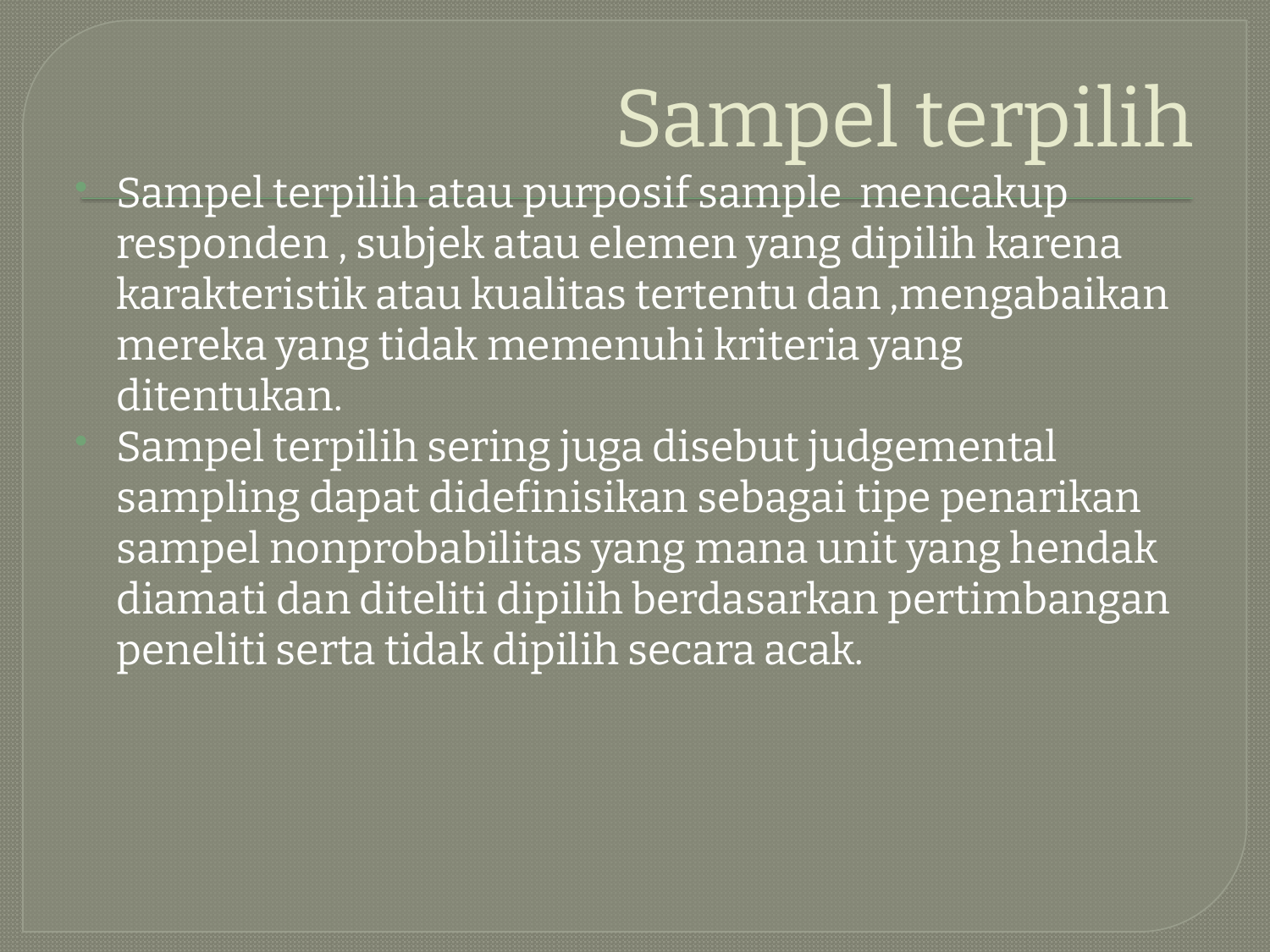

# Sampel terpilih
Sampel terpilih atau purposif sample  mencakup responden , subjek atau elemen yang dipilih karena karakteristik atau kualitas tertentu dan ,mengabaikan mereka yang tidak memenuhi kriteria yang ditentukan.
Sampel terpilih sering juga disebut judgemental sampling dapat didefinisikan sebagai tipe penarikan sampel nonprobabilitas yang mana unit yang hendak diamati dan diteliti dipilih berdasarkan pertimbangan peneliti serta tidak dipilih secara acak.